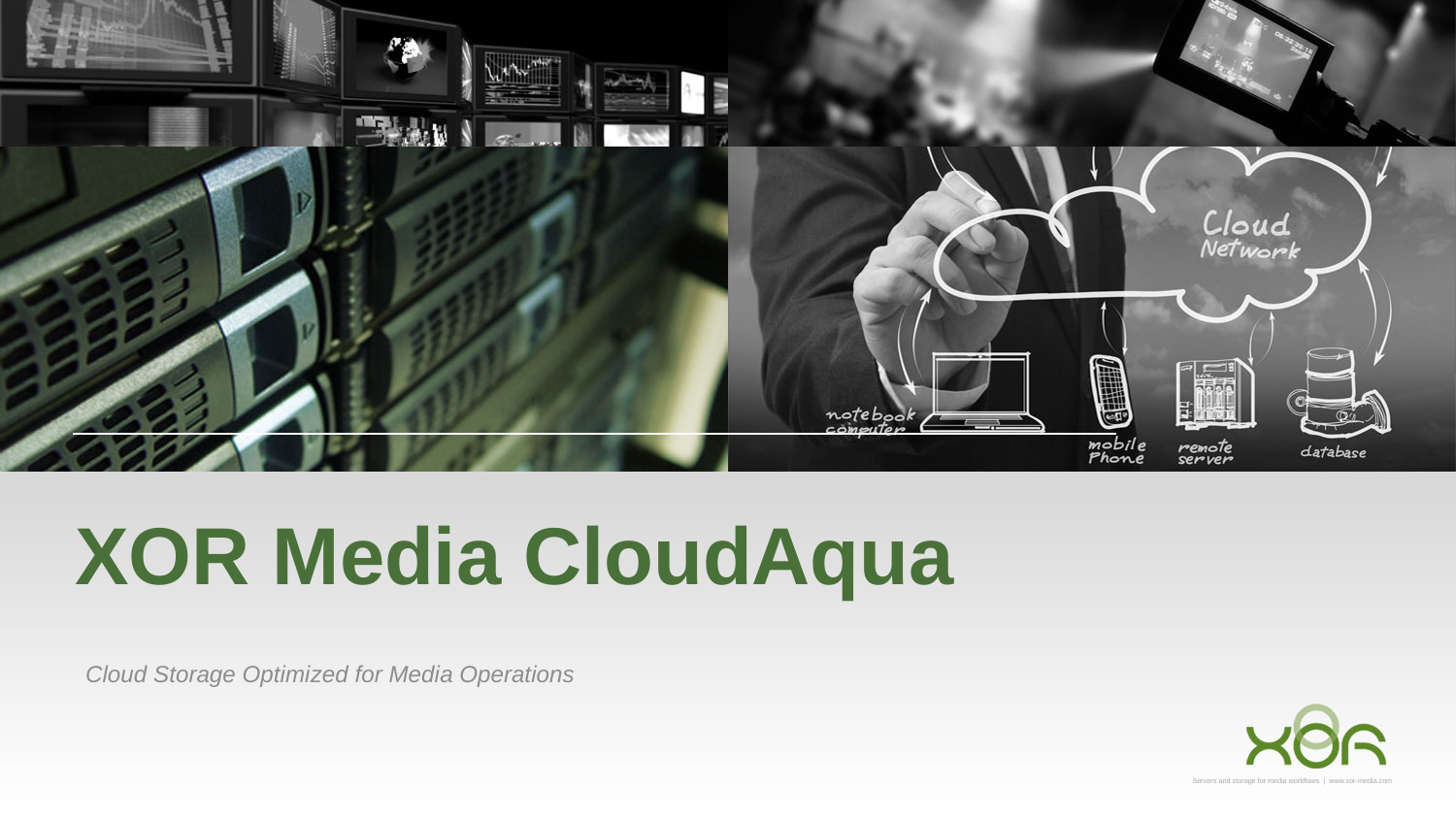

# XOR Media CloudAqua
Cloud Storage Optimized for Media Operations